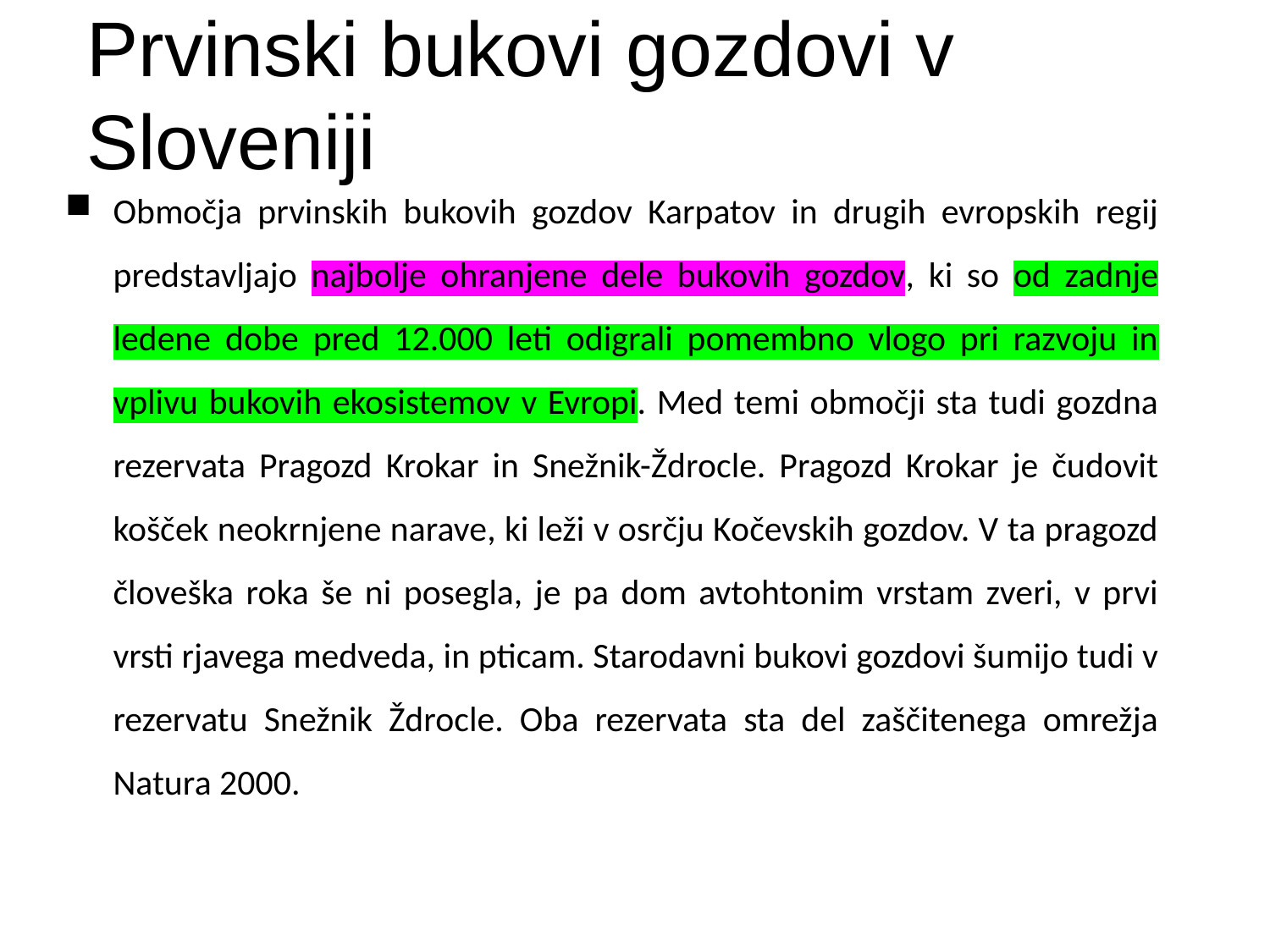

181
# Prvinski bukovi gozdovi v Sloveniji
Območja prvinskih bukovih gozdov Karpatov in drugih evropskih regij predstavljajo najbolje ohranjene dele bukovih gozdov, ki so od zadnje ledene dobe pred 12.000 leti odigrali pomembno vlogo pri razvoju in vplivu bukovih ekosistemov v Evropi. Med temi območji sta tudi gozdna rezervata Pragozd Krokar in Snežnik-Ždrocle. Pragozd Krokar je čudovit košček neokrnjene narave, ki leži v osrčju Kočevskih gozdov. V ta pragozd človeška roka še ni posegla, je pa dom avtohtonim vrstam zveri, v prvi vrsti rjavega medveda, in pticam. Starodavni bukovi gozdovi šumijo tudi v rezervatu Snežnik Ždrocle. Oba rezervata sta del zaščitenega omrežja Natura 2000.